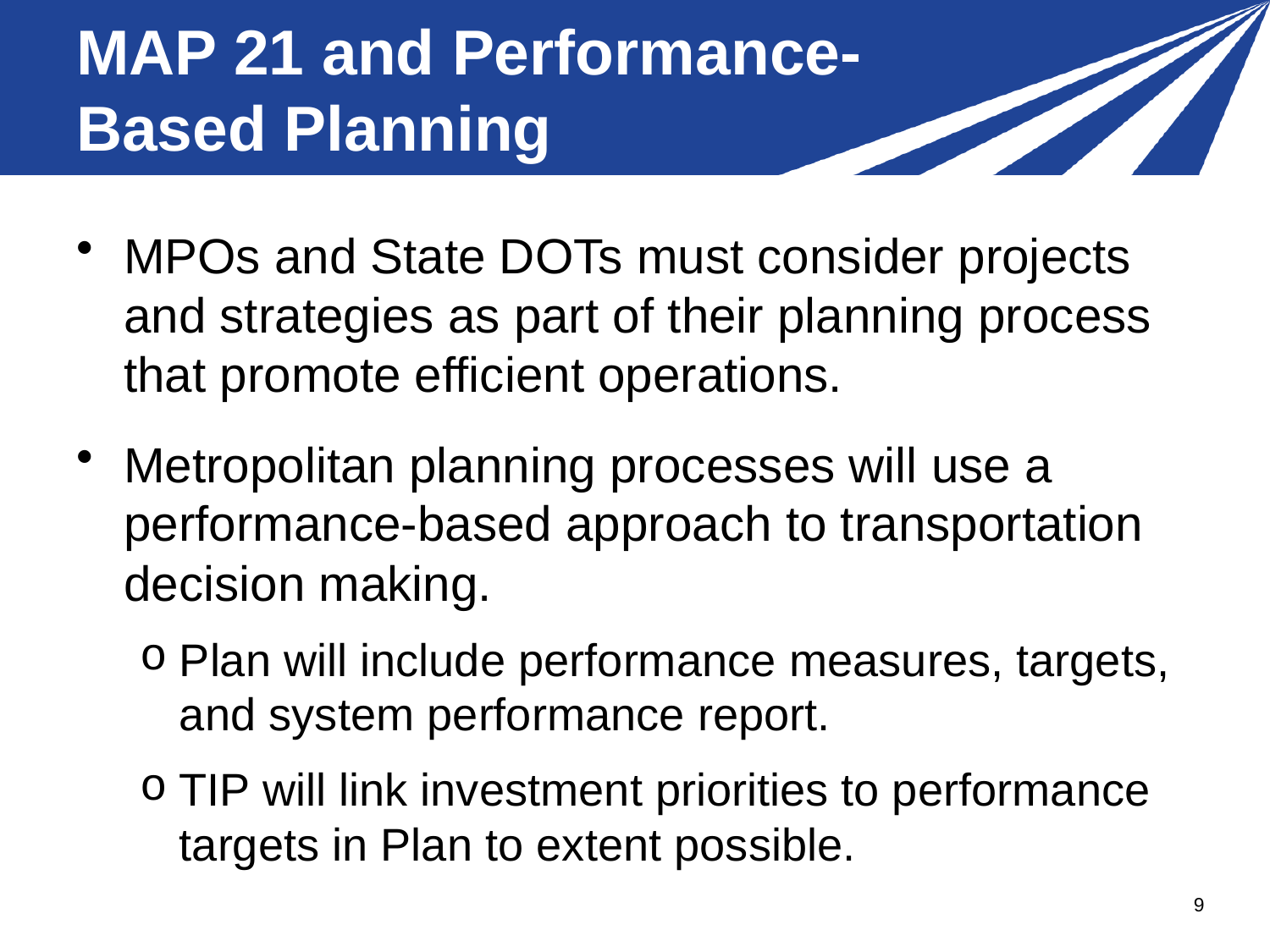

# MAP 21 and Performance- Based Planning
MPOs and State DOTs must consider projects and strategies as part of their planning process that promote efficient operations.
Metropolitan planning processes will use a performance-based approach to transportation decision making.
Plan will include performance measures, targets, and system performance report.
TIP will link investment priorities to performance targets in Plan to extent possible.

9